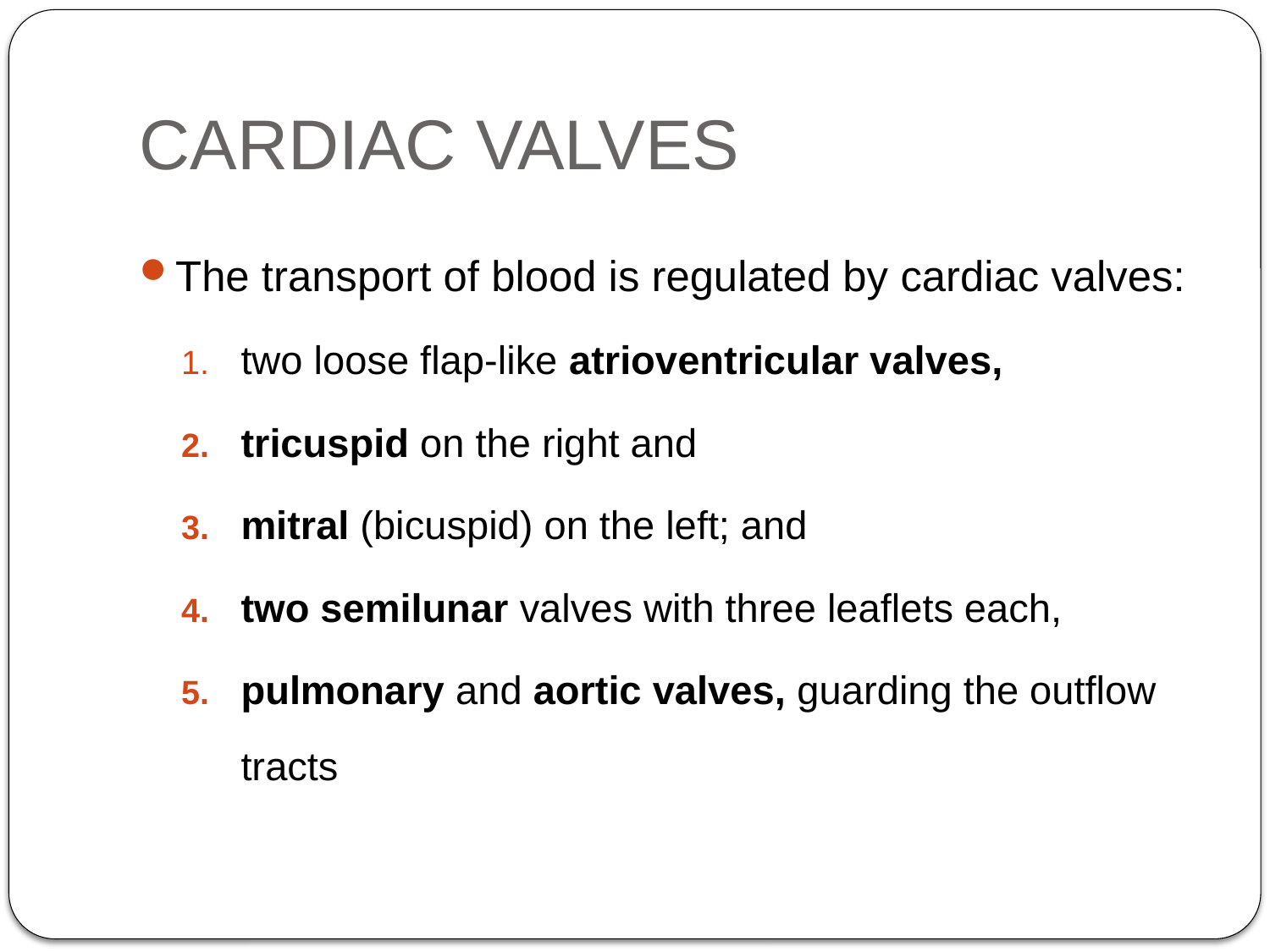

# CARDIAC VALVES
The transport of blood is regulated by cardiac valves:
two loose flap-like atrioventricular valves,
tricuspid on the right and
mitral (bicuspid) on the left; and
two semilunar valves with three leaflets each,
pulmonary and aortic valves, guarding the outflow tracts